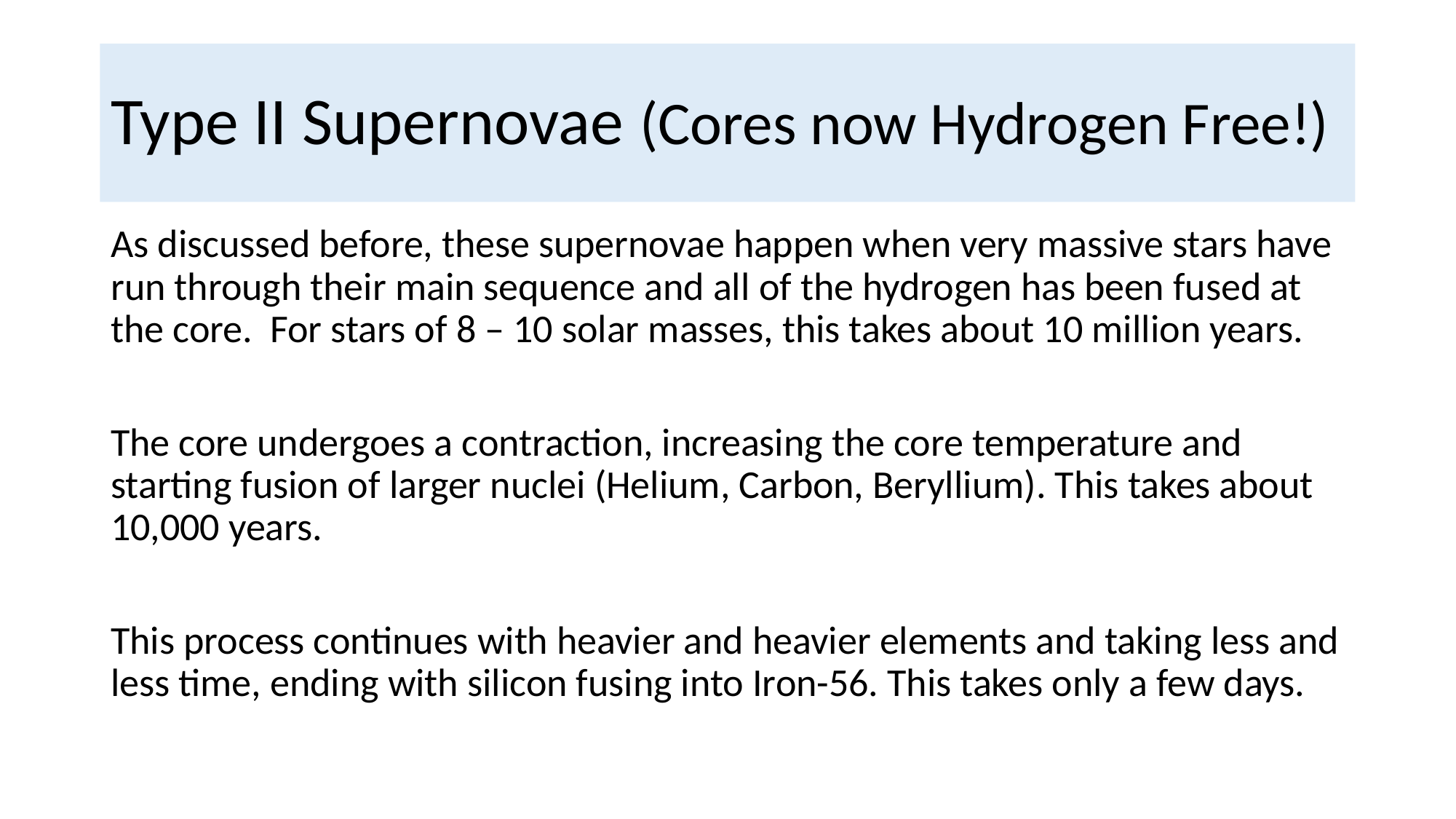

# Type II Supernovae (Cores now Hydrogen Free!)
As discussed before, these supernovae happen when very massive stars have run through their main sequence and all of the hydrogen has been fused at the core.  For stars of 8 – 10 solar masses, this takes about 10 million years.

The core undergoes a contraction, increasing the core temperature and starting fusion of larger nuclei (Helium, Carbon, Beryllium). This takes about 10,000 years.

This process continues with heavier and heavier elements and taking less and less time, ending with silicon fusing into Iron-56. This takes only a few days.